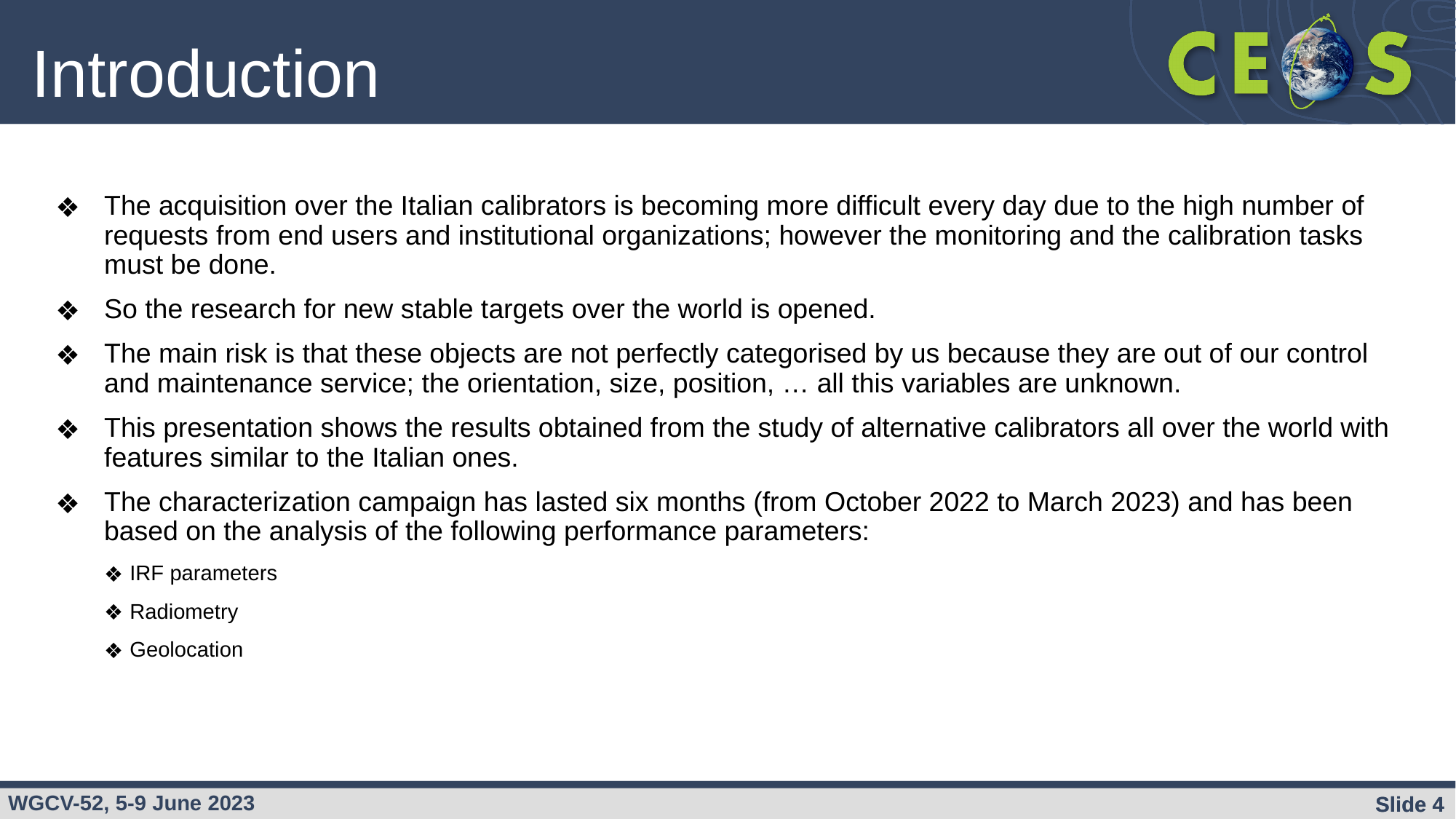

# Introduction

The acquisition over the Italian calibrators is becoming more difficult every day due to the high number of requests from end users and institutional organizations; however the monitoring and the calibration tasks must be done.
So the research for new stable targets over the world is opened.
The main risk is that these objects are not perfectly categorised by us because they are out of our control and maintenance service; the orientation, size, position, … all this variables are unknown.
This presentation shows the results obtained from the study of alternative calibrators all over the world with features similar to the Italian ones.
The characterization campaign has lasted six months (from October 2022 to March 2023) and has been based on the analysis of the following performance parameters:
IRF parameters
Radiometry
Geolocation
Slide 4